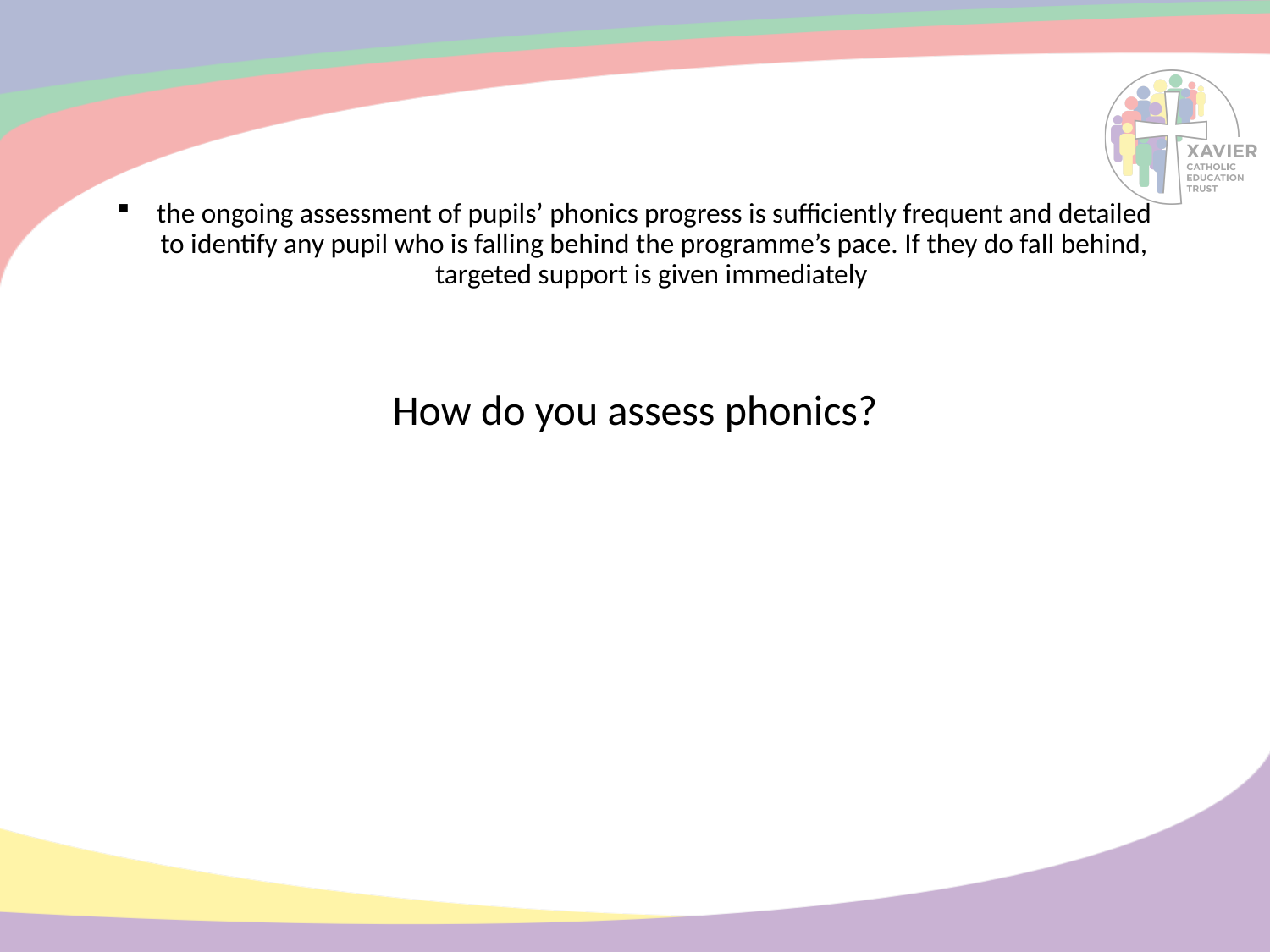

# the ongoing assessment of pupils’ phonics progress is sufficiently frequent and detailed to identify any pupil who is falling behind the programme’s pace. If they do fall behind, targeted support is given immediately

How do you assess phonics?